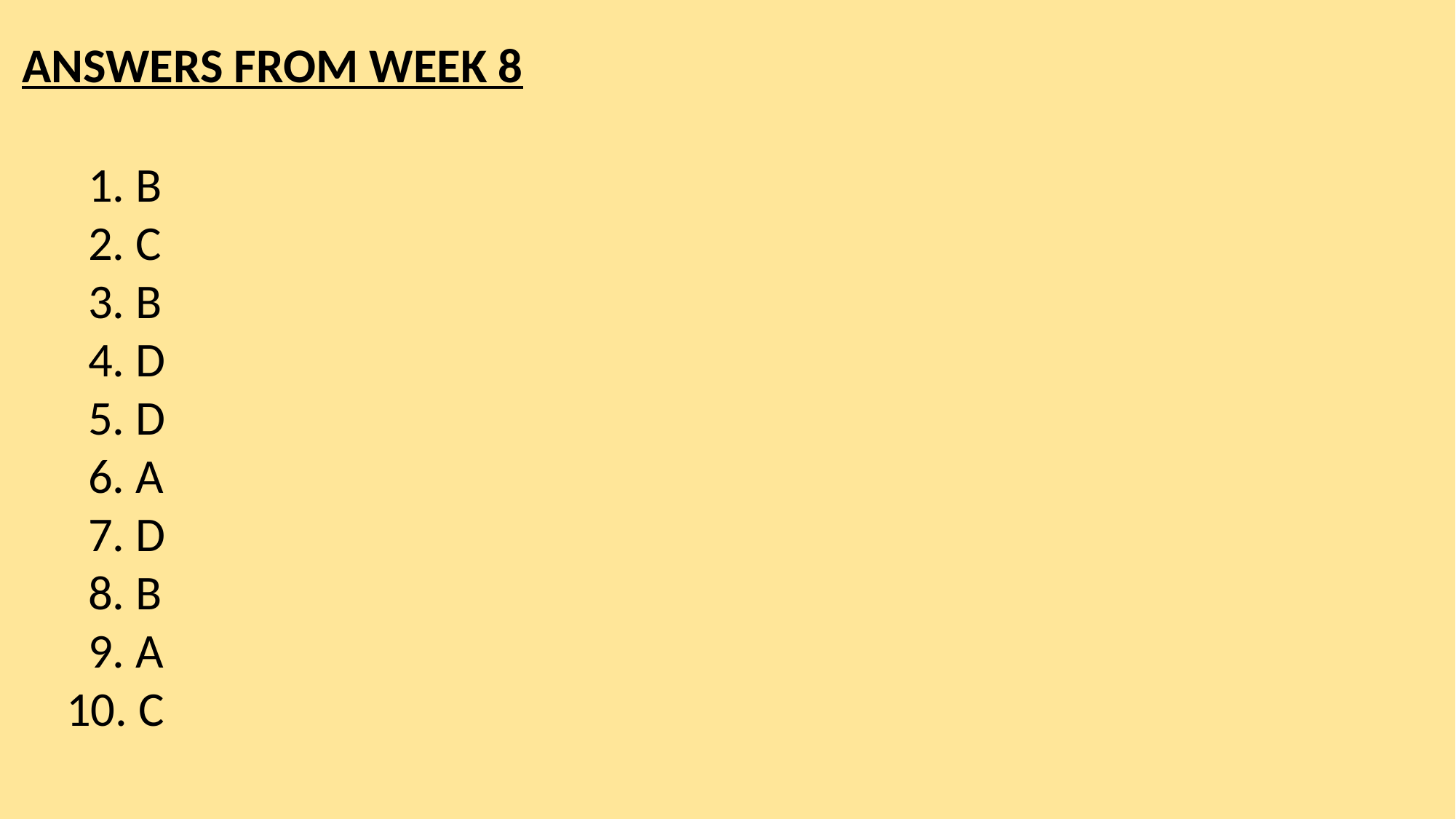

ANSWERS FROM WEEK 8
  1. B
  2. C
  3. B
  4. D
  5. D
  6. A
  7. D
  8. B
  9. A
10. C